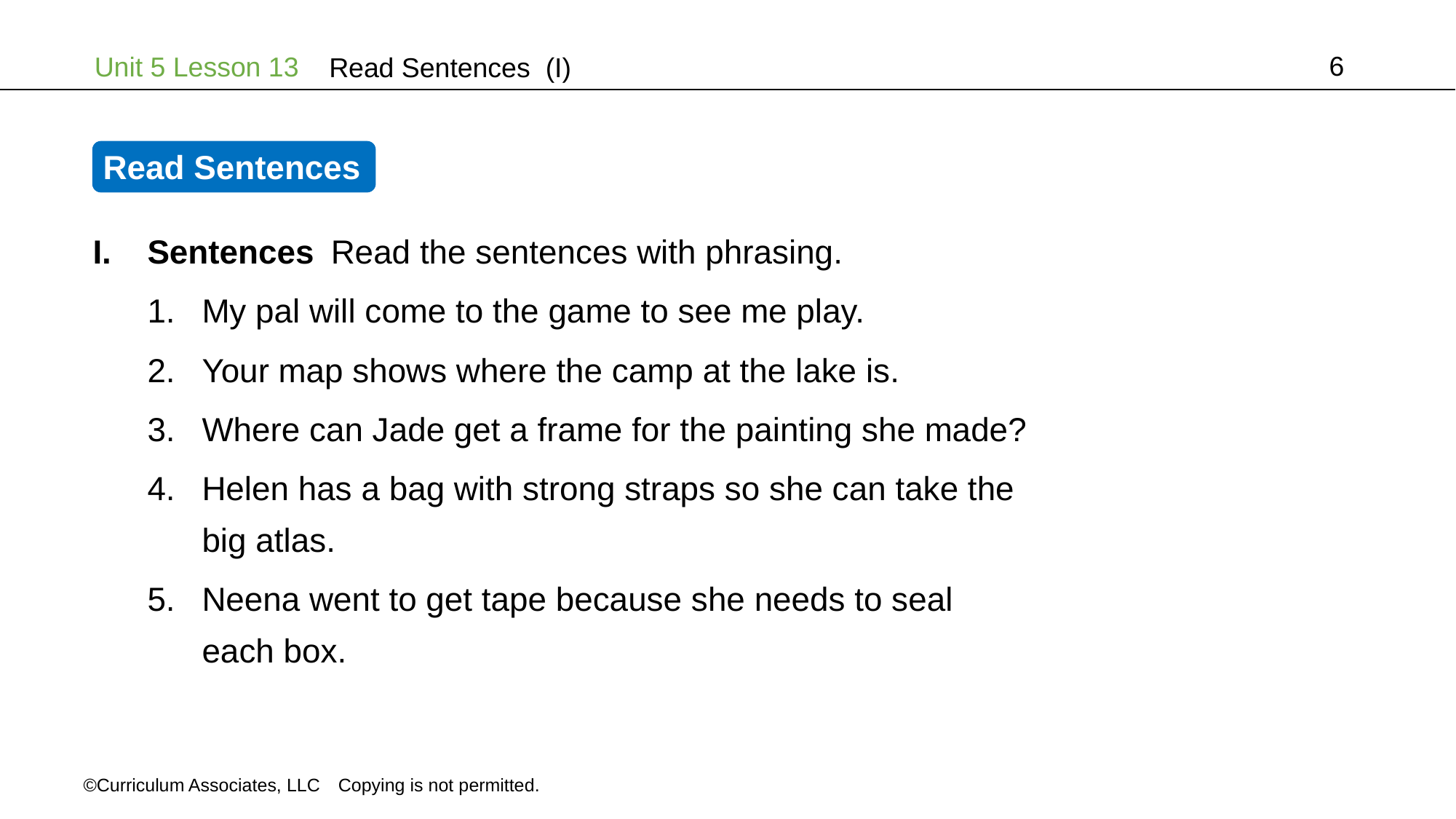

6
Read Sentences  (I)
Read Sentences

Sentences Read the sentences with phrasing.
My pal will come to the game to see me play.
Your map shows where the camp at the lake is.
Where can Jade get a frame for the painting she made?
Helen has a bag with strong straps so she can take the
big atlas.
Neena went to get tape because she needs to seal
each box.